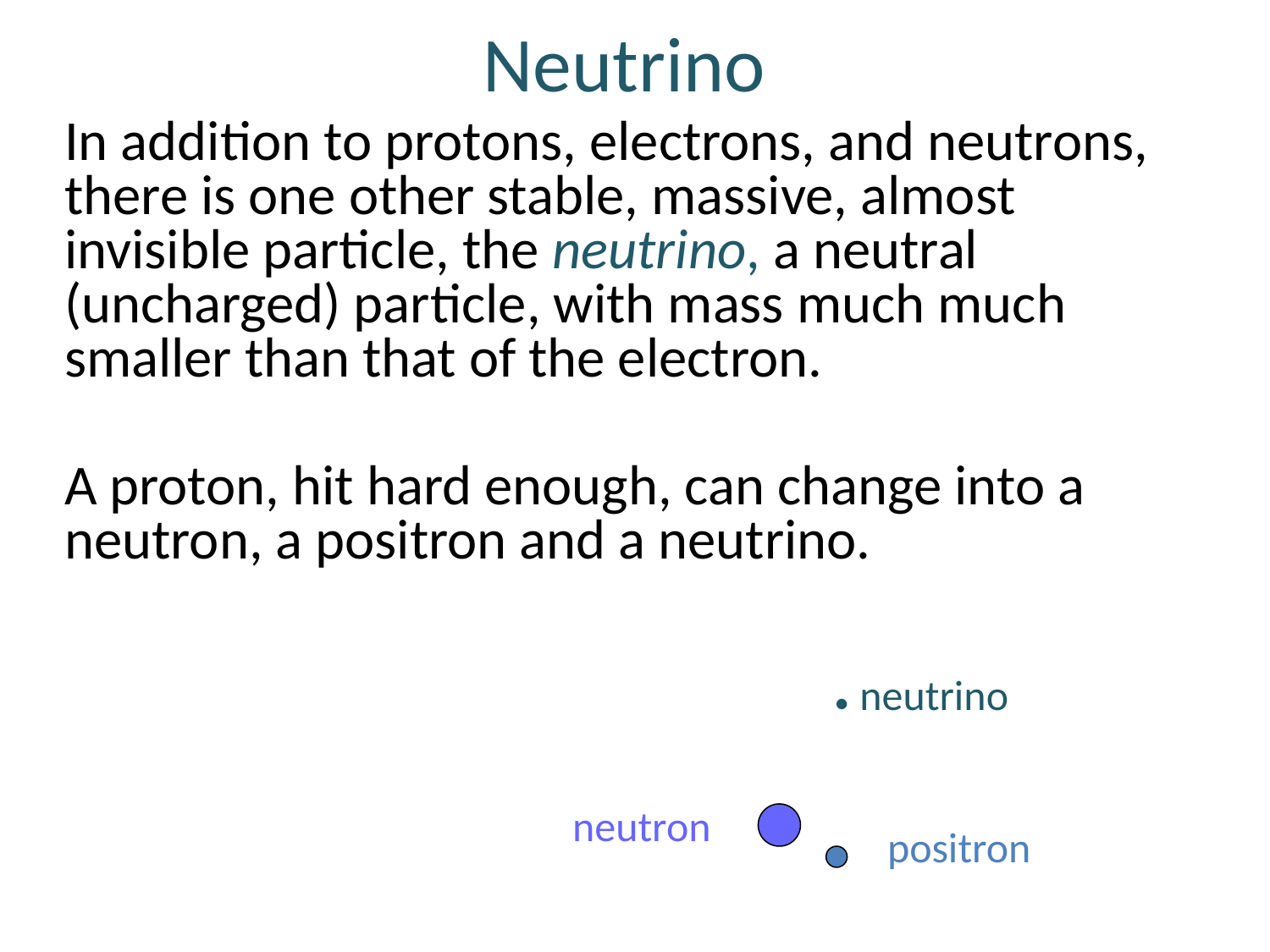

# Neutrino
In addition to protons, electrons, and neutrons,
there is one other stable, massive, almost invisible particle, the neutrino, a neutral (uncharged) particle, with mass much much smaller than that of the electron.
A proton, hit hard enough, can change into a neutron, a positron and a neutrino.
neutrino

neutron

positron